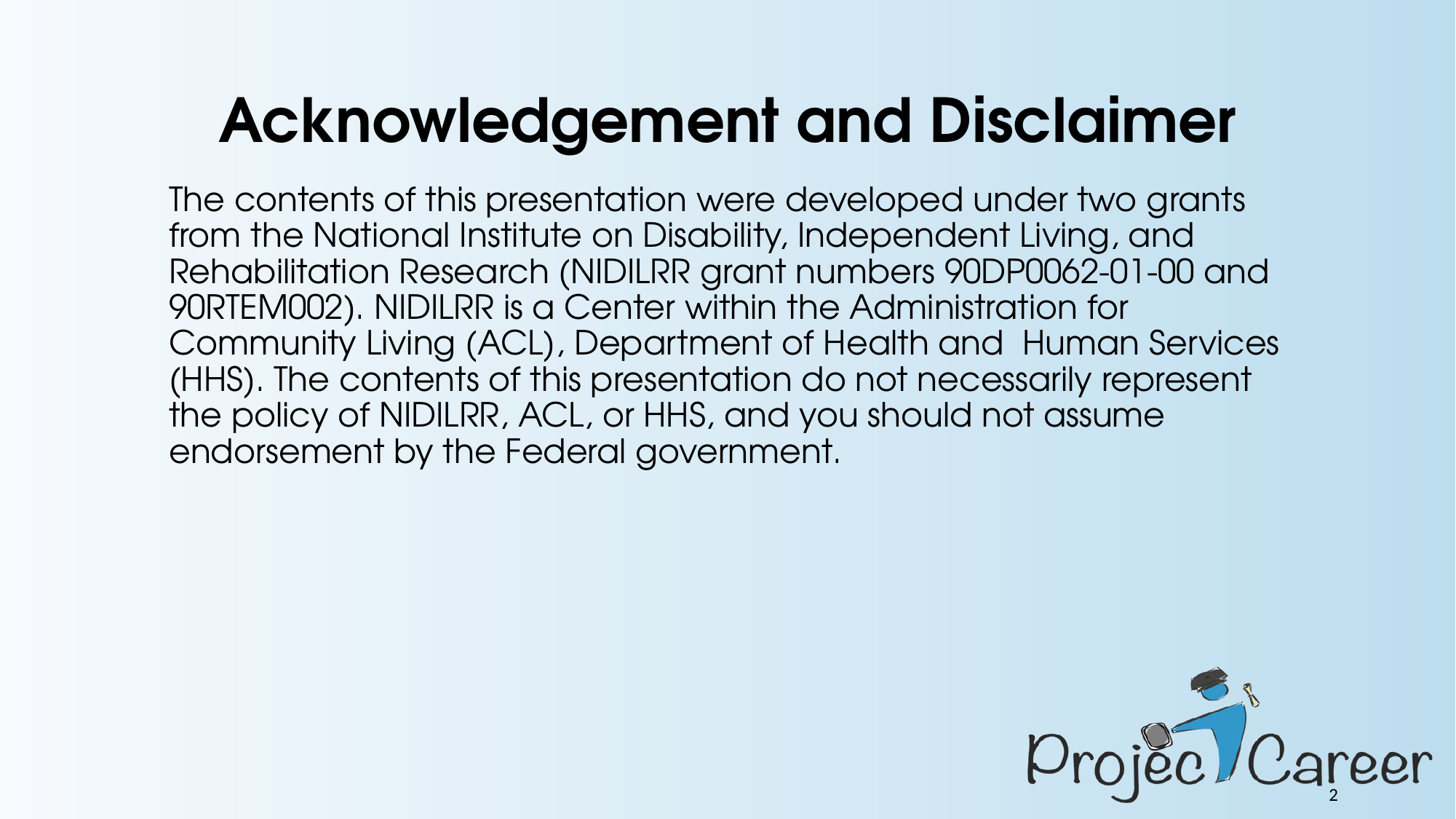

# Acknowledgement and Disclaimer
The contents of this presentation were developed under two grants from the National Institute on Disability, Independent Living, and Rehabilitation Research (NIDILRR grant numbers 90DP0062-01-00 and 90RTEM002). NIDILRR is a Center within the Administration for Community Living (ACL), Department of Health and  Human Services (HHS). The contents of this presentation do not necessarily represent the policy of NIDILRR, ACL, or HHS, and you should not assume endorsement by the Federal government.